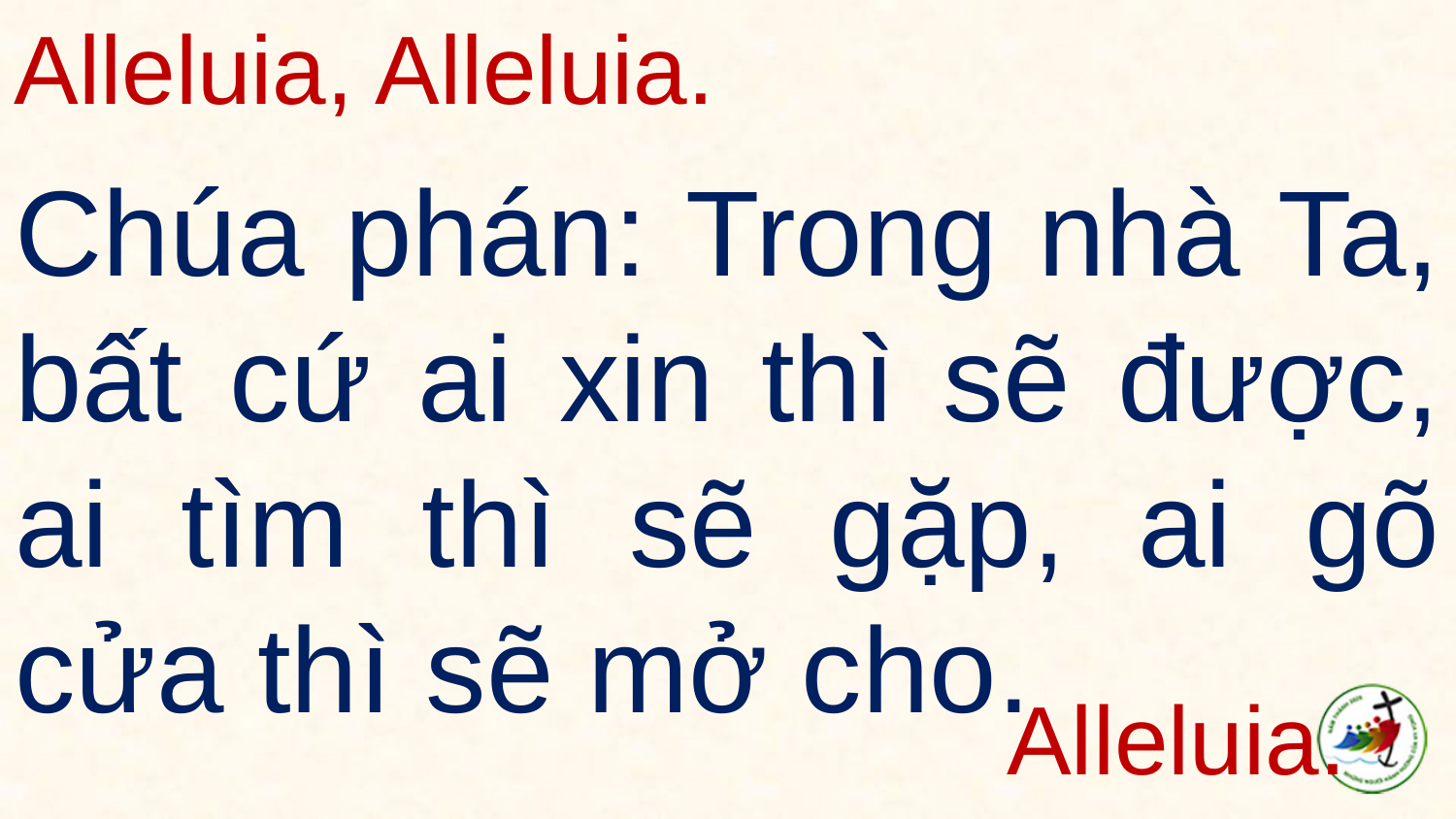

Alleluia, Alleluia.
# Chúa phán: Trong nhà Ta, bất cứ ai xin thì sẽ được, ai tìm thì sẽ gặp, ai gõ cửa thì sẽ mở cho.
Alleluia.